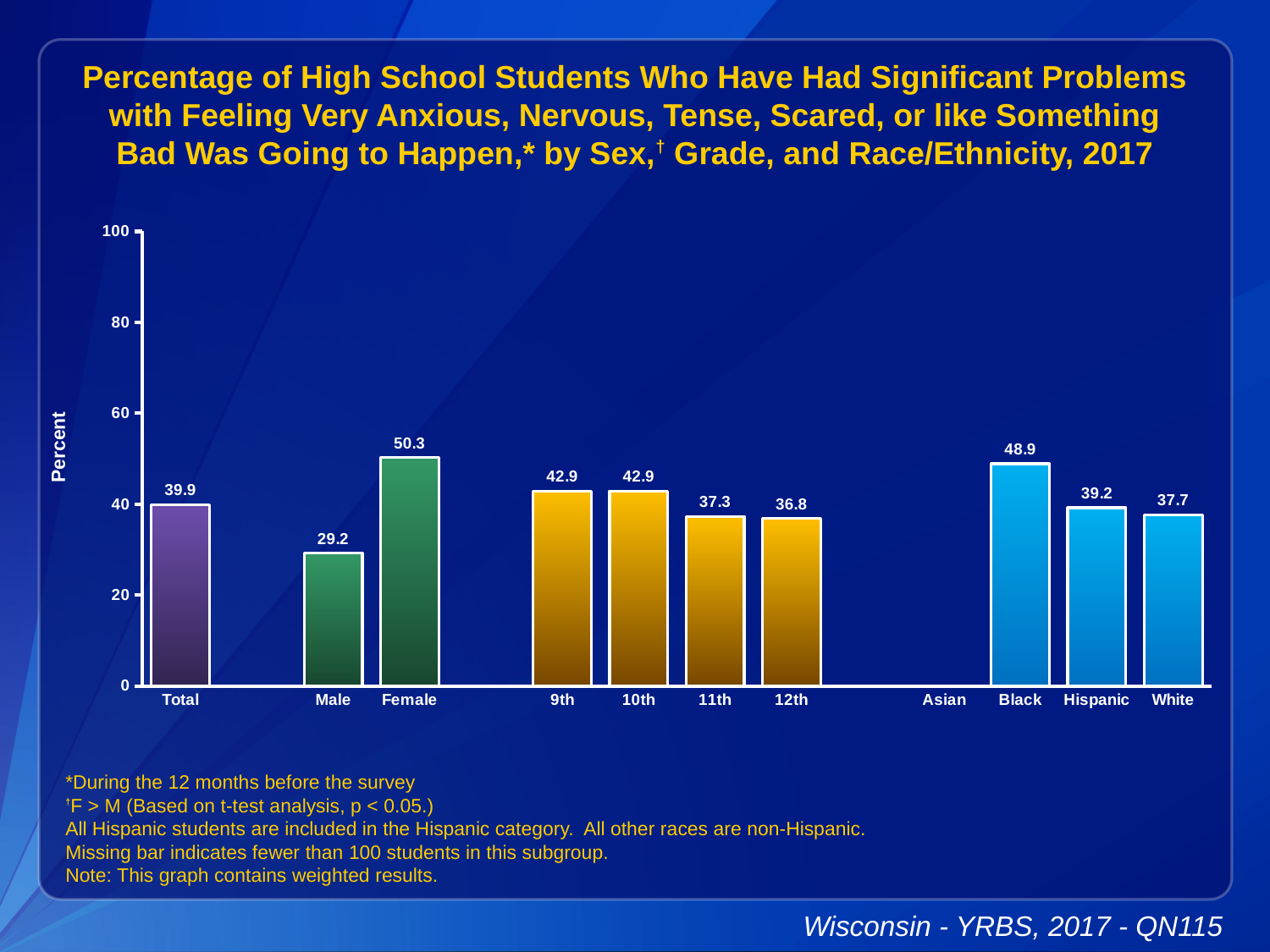

Percentage of High School Students Who Have Had Significant Problems with Feeling Very Anxious, Nervous, Tense, Scared, or like Something Bad Was Going to Happen,* by Sex,† Grade, and Race/Ethnicity, 2017

### Chart

| Category | Series 1 |
|---|---|
| Total | 39.9 |
|  | None |
| Male | 29.2 |
| Female | 50.3 |
|  | None |
| 9th | 42.9 |
| 10th | 42.9 |
| 11th | 37.3 |
| 12th | 36.8 |
|  | None |
| Asian | None |
| Black | 48.9 |
| Hispanic | 39.2 |
| White | 37.7 |
*During the 12 months before the survey
†F > M (Based on t-test analysis, p < 0.05.)
All Hispanic students are included in the Hispanic category.  All other races are non-Hispanic.
Missing bar indicates fewer than 100 students in this subgroup.
Note: This graph contains weighted results.
Wisconsin - YRBS, 2017 - QN115